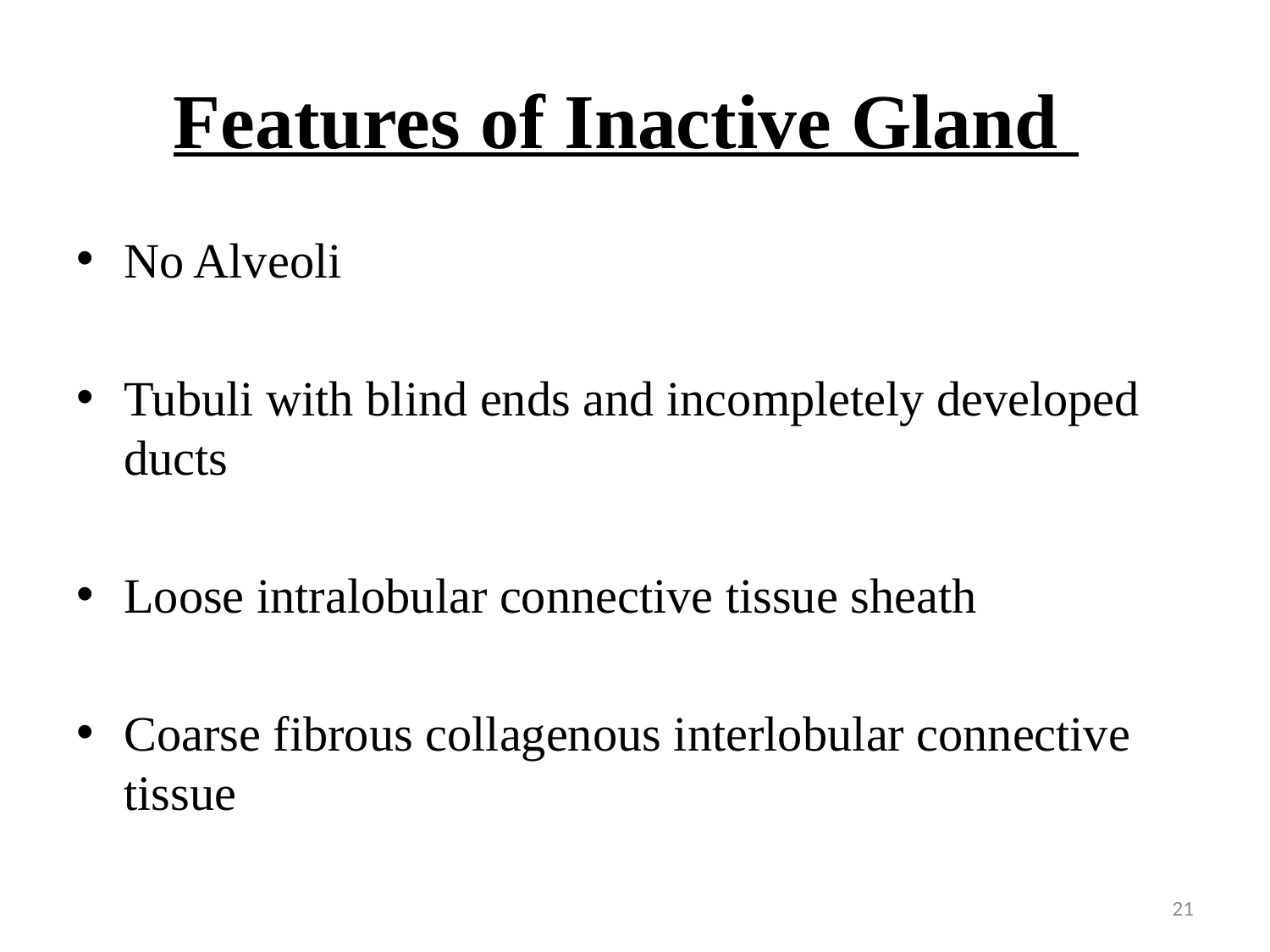

# Features of Inactive Gland
No Alveoli

Tubuli with blind ends and incompletely developed ducts

Loose intralobular connective tissue sheath

Coarse fibrous collagenous interlobular connective tissue

21